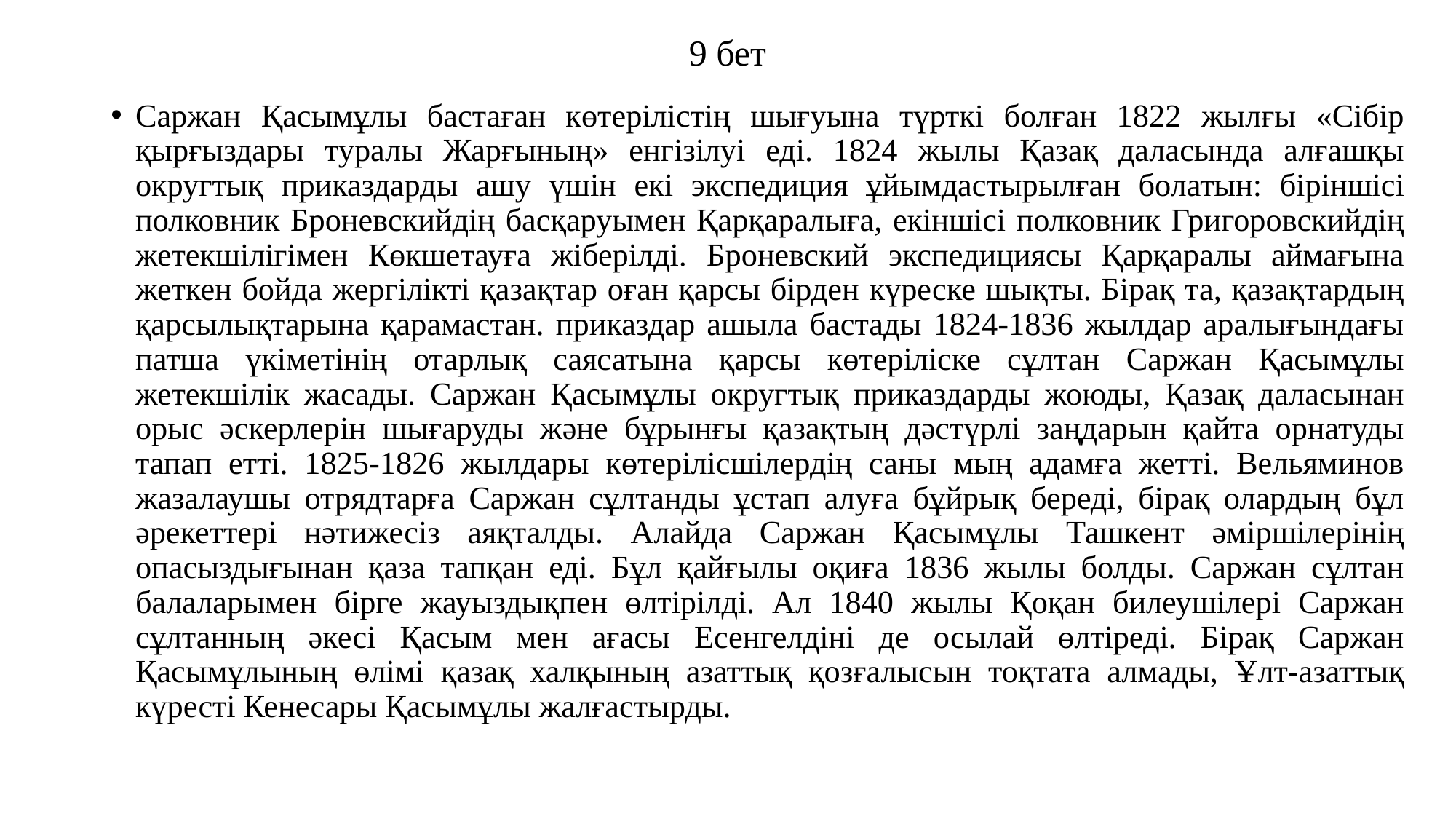

# 9 бет
Саржан Қасымұлы бастаған көтерілістің шығуына түрткі болған 1822 жылғы «Сібір қырғыздары туралы Жарғының» енгізілуі еді. 1824 жылы Қазақ даласында алғашқы округтық приказдарды ашу үшін екі экспедиция ұйымдастырылған болатын: біріншісі полковник Броневскийдің басқаруымен Қарқаралыға, екіншісі полковник Григоровскийдің жетекшілігімен Көкшетауға жіберілді. Броневский экспедициясы Қарқаралы аймағына жеткен бойда жергілікті қазақтар оған қарсы бірден күреске шықты. Бірақ та, қазақтардың қарсылықтарына қарамастан. приказдар ашыла бастады 1824-1836 жылдар аралығындағы патша үкіметінің отарлық саясатына қарсы көтеріліске сұлтан Саржан Қасымұлы жетекшілік жасады. Саржан Қасымұлы округтық приказдарды жоюды, Қазақ даласынан орыс әскерлерін шығаруды және бұрынғы қазақтың дәстүрлі заңдарын қайта орнатуды тапап етті. 1825-1826 жылдары көтерілісшілердің саны мың адамға жетті. Вельяминов жазалаушы отрядтарға Саржан сұлтанды ұстап алуға бұйрық береді, бірақ олардың бұл әрекеттері нәтижесіз аяқталды. Алайда Саржан Қасымұлы Ташкент әміршілерінің опасыздығынан қаза тапқан еді. Бұл қайғылы оқиға 1836 жылы болды. Саржан сұлтан балаларымен бірге жауыздықпен өлтірілді. Ал 1840 жылы Қоқан билеушілері Саржан сұлтанның әкесі Қасым мен ағасы Есенгелдіні де осылай өлтіреді. Бірақ Саржан Қасымұлының өлімі қазақ халқының азаттық қозғалысын тоқтата алмады, Ұлт-азаттық күресті Кенесары Қасымұлы жалғастырды.